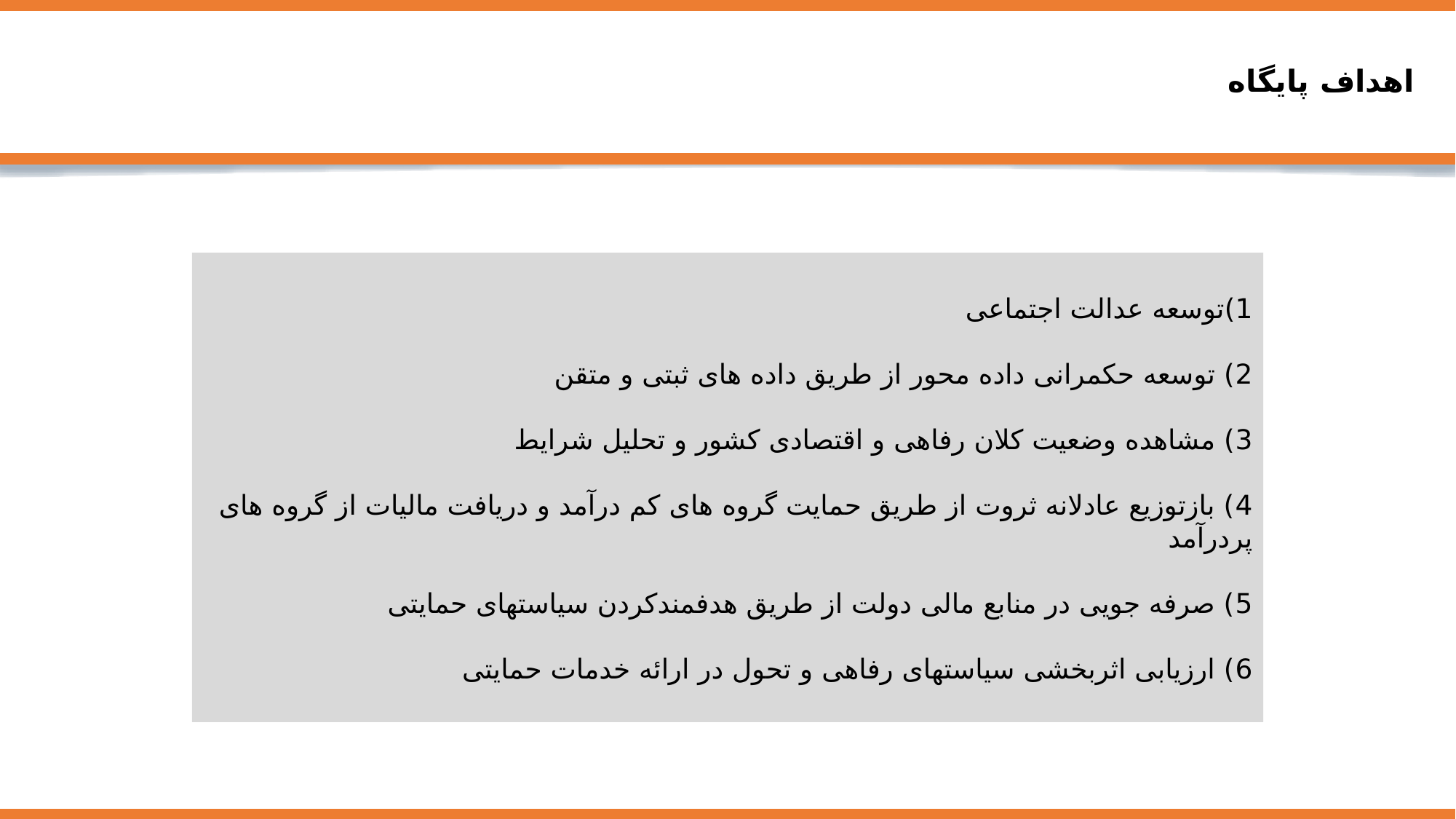

# اهداف پایگاه

1)توسعه عدالت اجتماعی

2) توسعه حکمرانی داده محور از طریق داده های ثبتی و متقن

3) مشاهده وضعیت کلان رفاهی و اقتصادی کشور و تحلیل شرایط

4) بازتوزیع عادلانه ثروت از طریق حمایت گروه های کم درآمد و دریافت مالیات از گروه های پردرآمد

5) صرفه جویی در منابع مالی دولت از طریق هدفمندکردن سیاستهای حمایتی

6) ارزیابی اثربخشی سیاستهای رفاهی و تحول در ارائه خدمات حمایتی